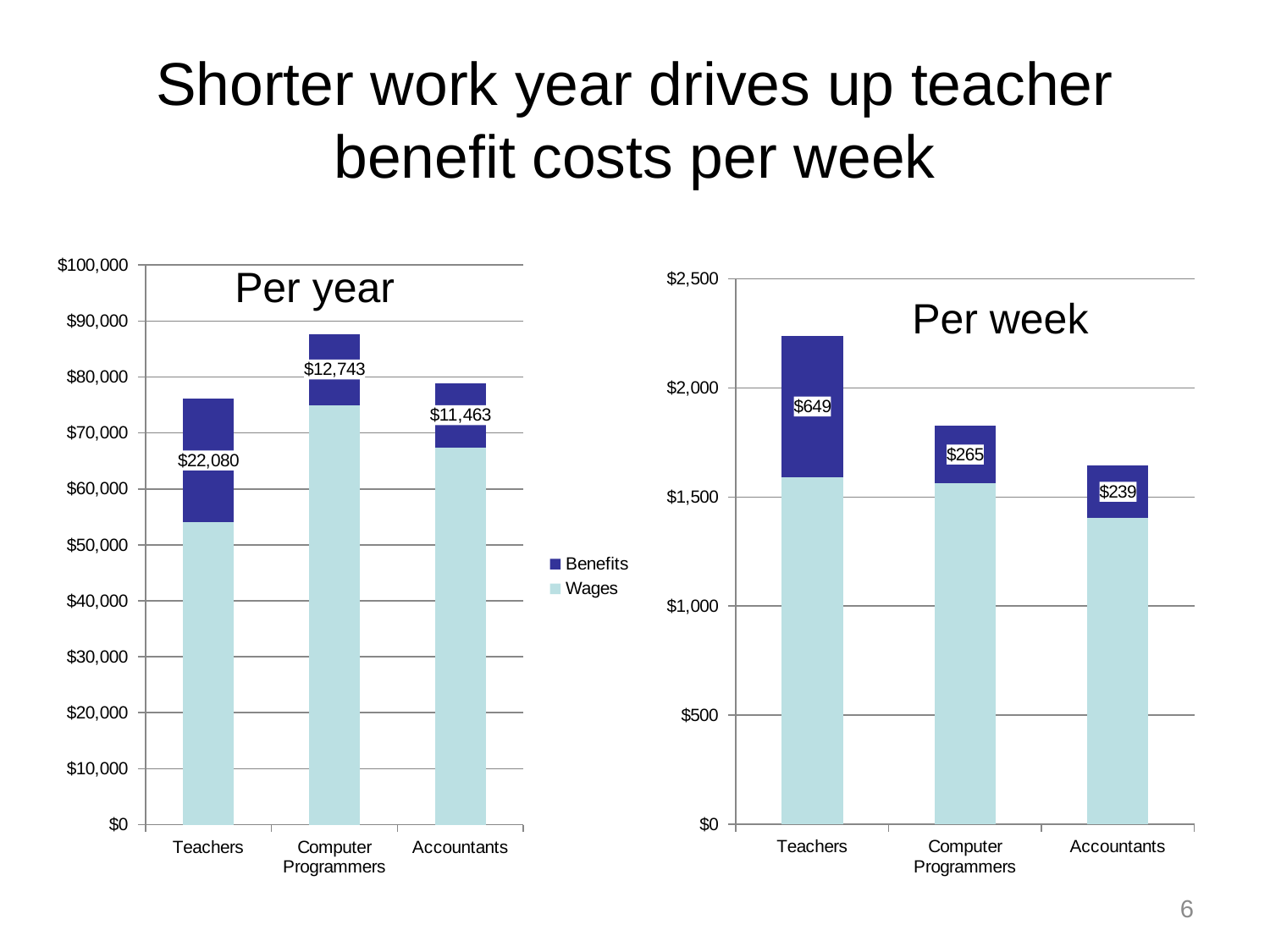

# Shorter work year drives up teacher benefit costs per week

### Chart

| Category | Wages | Benefits |
|---|---|---|
| Teachers | 54058.0 | 22080.02817 |
| Computer Programmers | 74960.0 | 12743.2 |
| Accountants | 67430.0 | 11463.1 |
Per year

### Chart

| Category | Wages | Benefits |
|---|---|---|
| Teachers | 1589.941176470588 | 649.4125932352929 |
| Computer Programmers | 1561.666666666667 | 265.4833333333333 |
| Accountants | 1404.791666666667 | 238.8145833333333 |
Per week
6